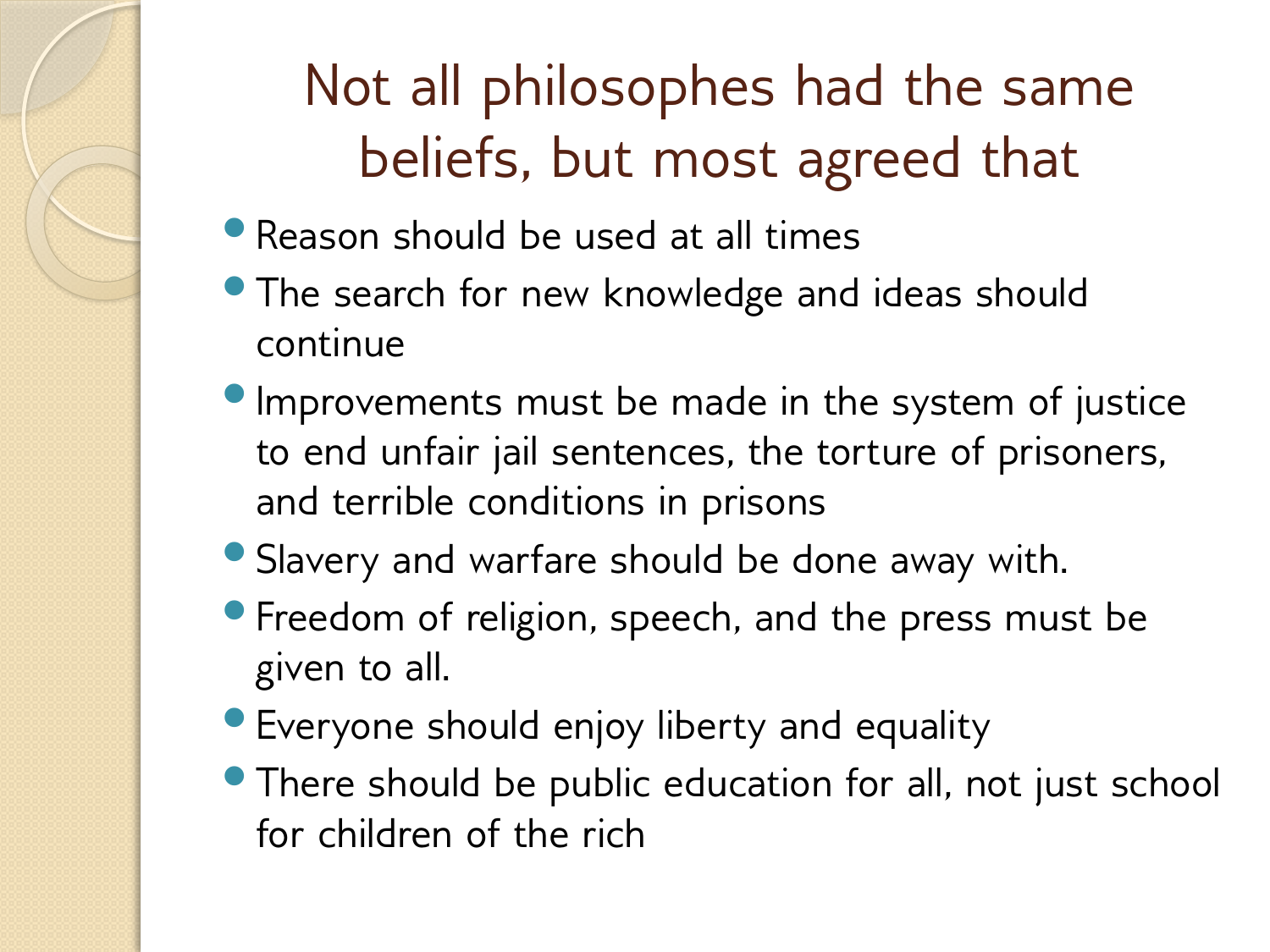

# Not all philosophes had the same beliefs, but most agreed that
Reason should be used at all times
The search for new knowledge and ideas should continue
Improvements must be made in the system of justice to end unfair jail sentences, the torture of prisoners, and terrible conditions in prisons
Slavery and warfare should be done away with.
Freedom of religion, speech, and the press must be given to all.
Everyone should enjoy liberty and equality
There should be public education for all, not just school for children of the rich